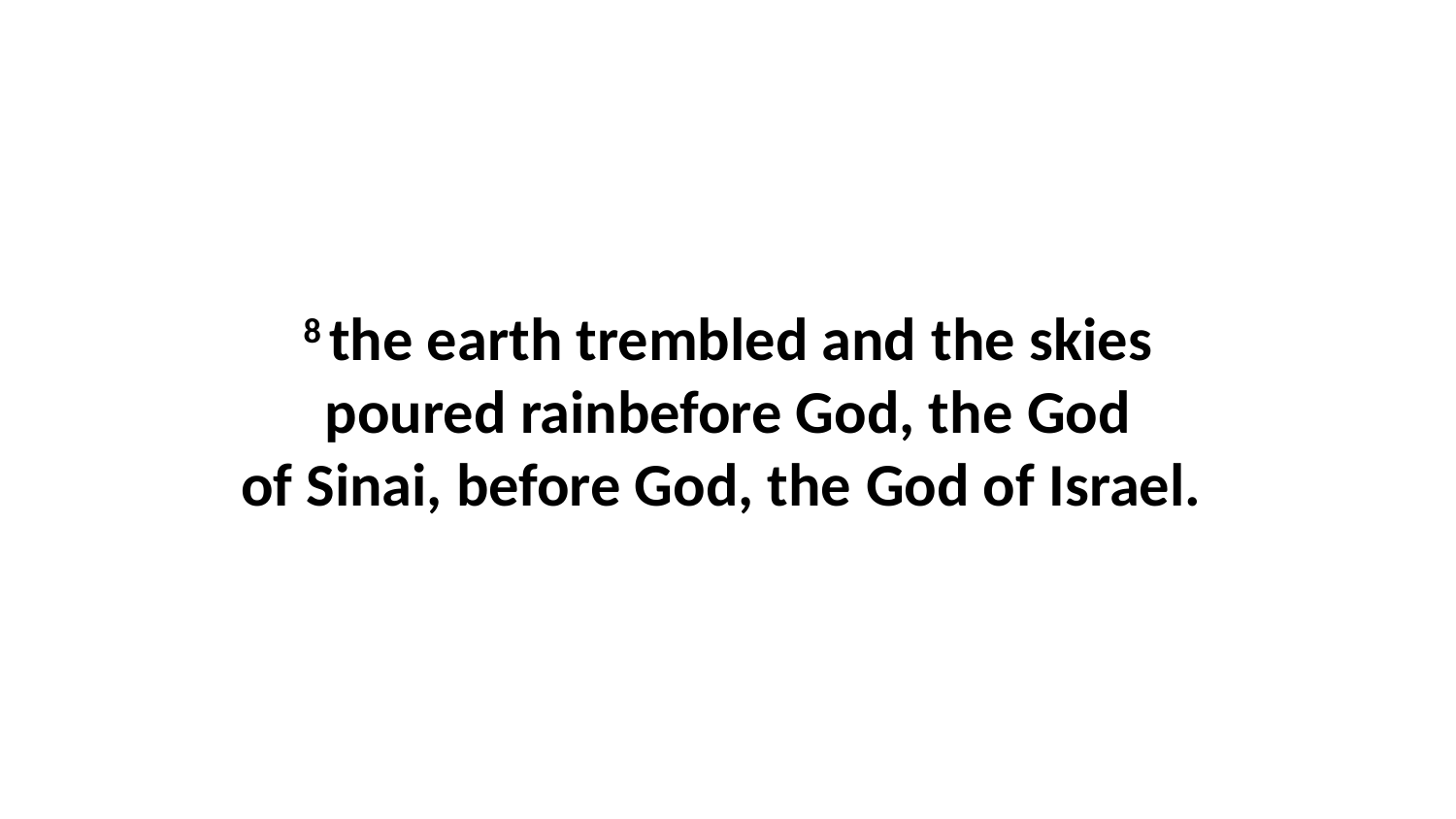

8 the earth trembled and the skies poured rainbefore God, the God of Sinai, before God, the God of Israel.